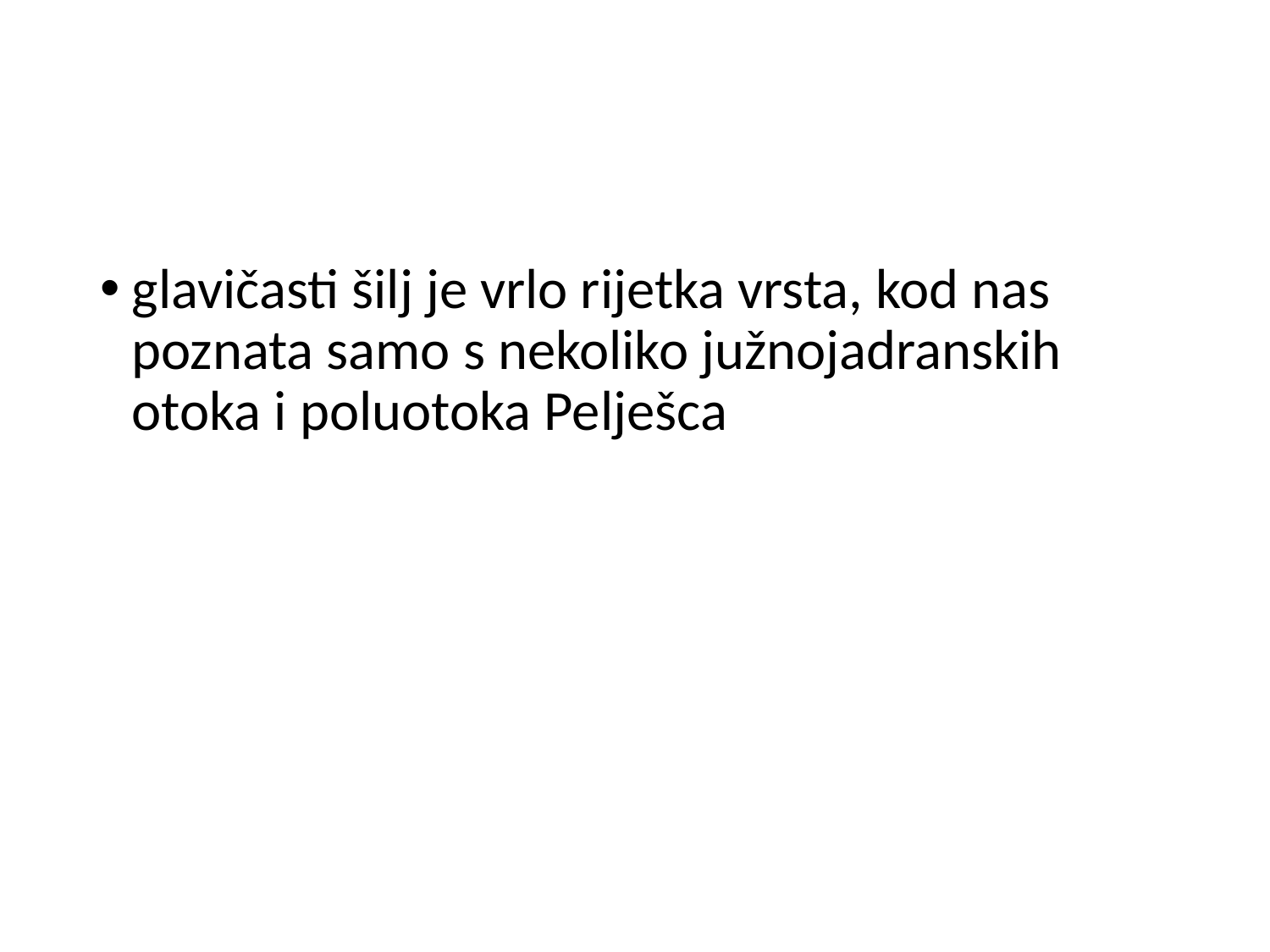

#
glavičasti šilj je vrlo rijetka vrsta, kod nas poznata samo s nekoliko južnojadranskih otoka i poluotoka Pelješca